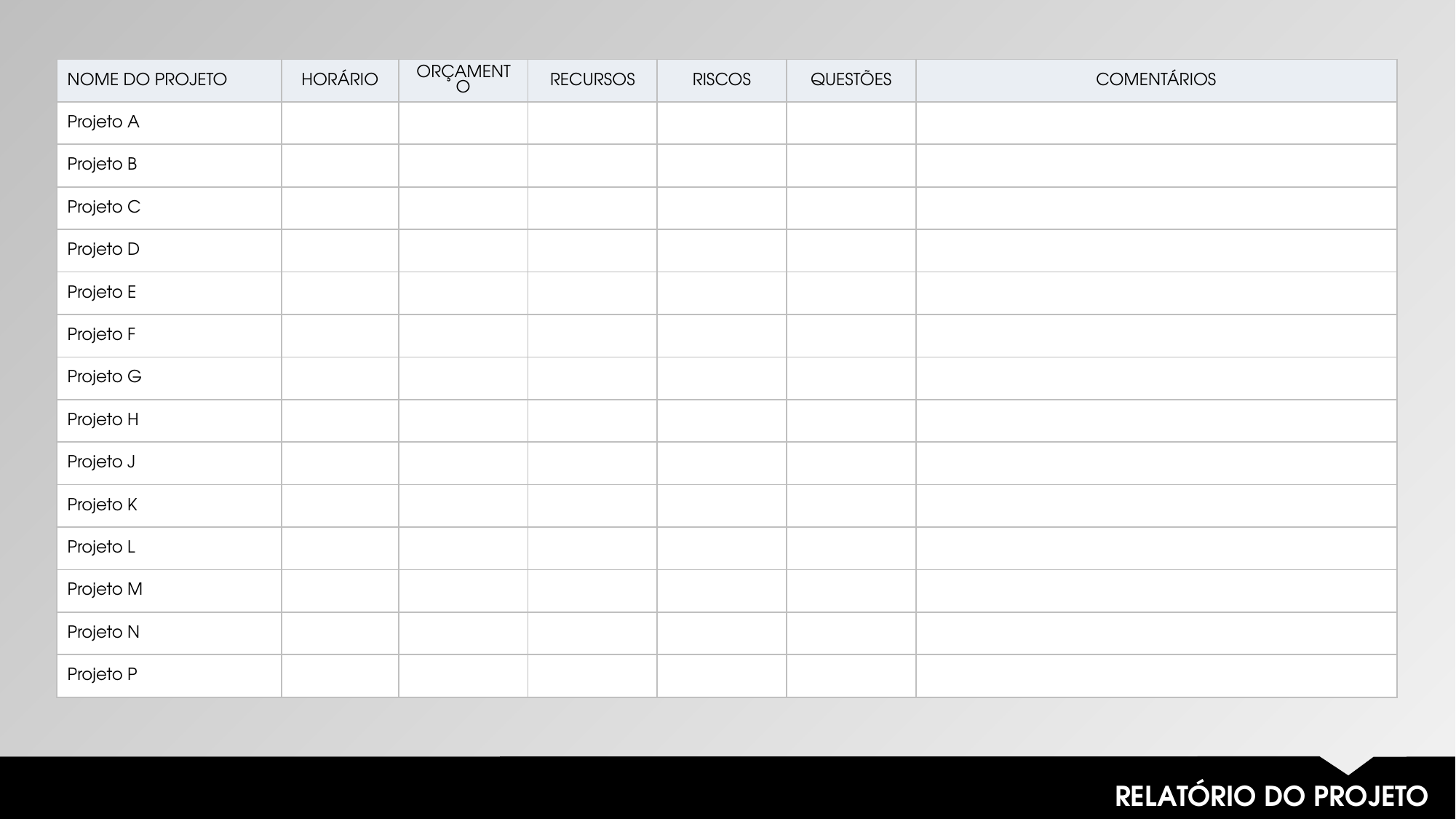

| NOME DO PROJETO | HORÁRIO | ORÇAMENTO | RECURSOS | RISCOS | QUESTÕES | COMENTÁRIOS |
| --- | --- | --- | --- | --- | --- | --- |
| Projeto A |  |  |  |  |  |  |
| Projeto B |  |  |  |  |  |  |
| Projeto C |  |  |  |  |  |  |
| Projeto D |  |  |  |  |  |  |
| Projeto E |  |  |  |  |  |  |
| Projeto F |  |  |  |  |  |  |
| Projeto G |  |  |  |  |  |  |
| Projeto H |  |  |  |  |  |  |
| Projeto J |  |  |  |  |  |  |
| Projeto K |  |  |  |  |  |  |
| Projeto L |  |  |  |  |  |  |
| Projeto M |  |  |  |  |  |  |
| Projeto N |  |  |  |  |  |  |
| Projeto P |  |  |  |  |  |  |

RELATÓRIO DO PROJETO